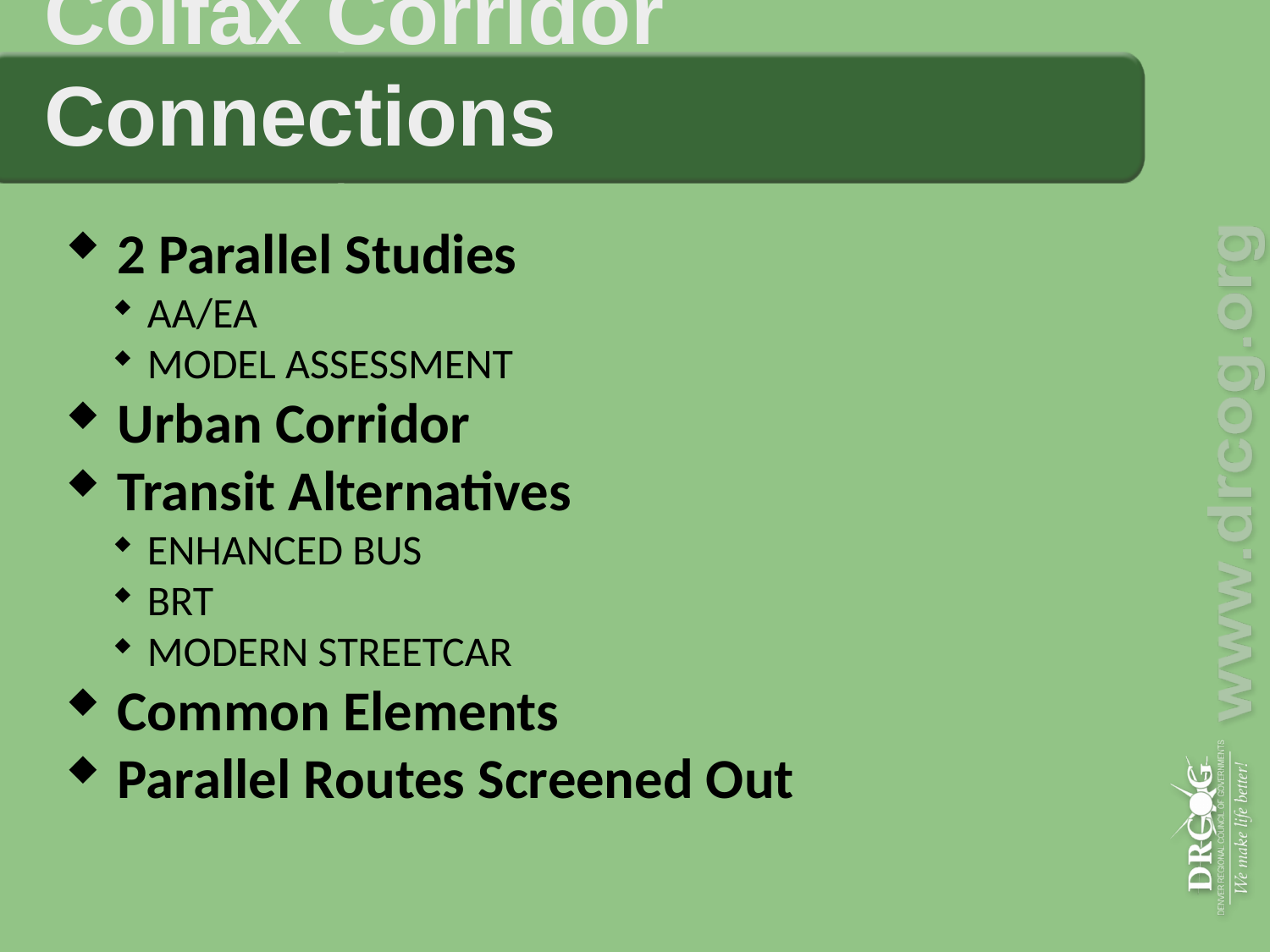

# Colfax Corridor Connections
2 Parallel Studies
AA/EA
MODEL ASSESSMENT
Urban Corridor
Transit Alternatives
ENHANCED BUS
BRT
MODERN STREETCAR
Common Elements
Parallel Routes Screened Out